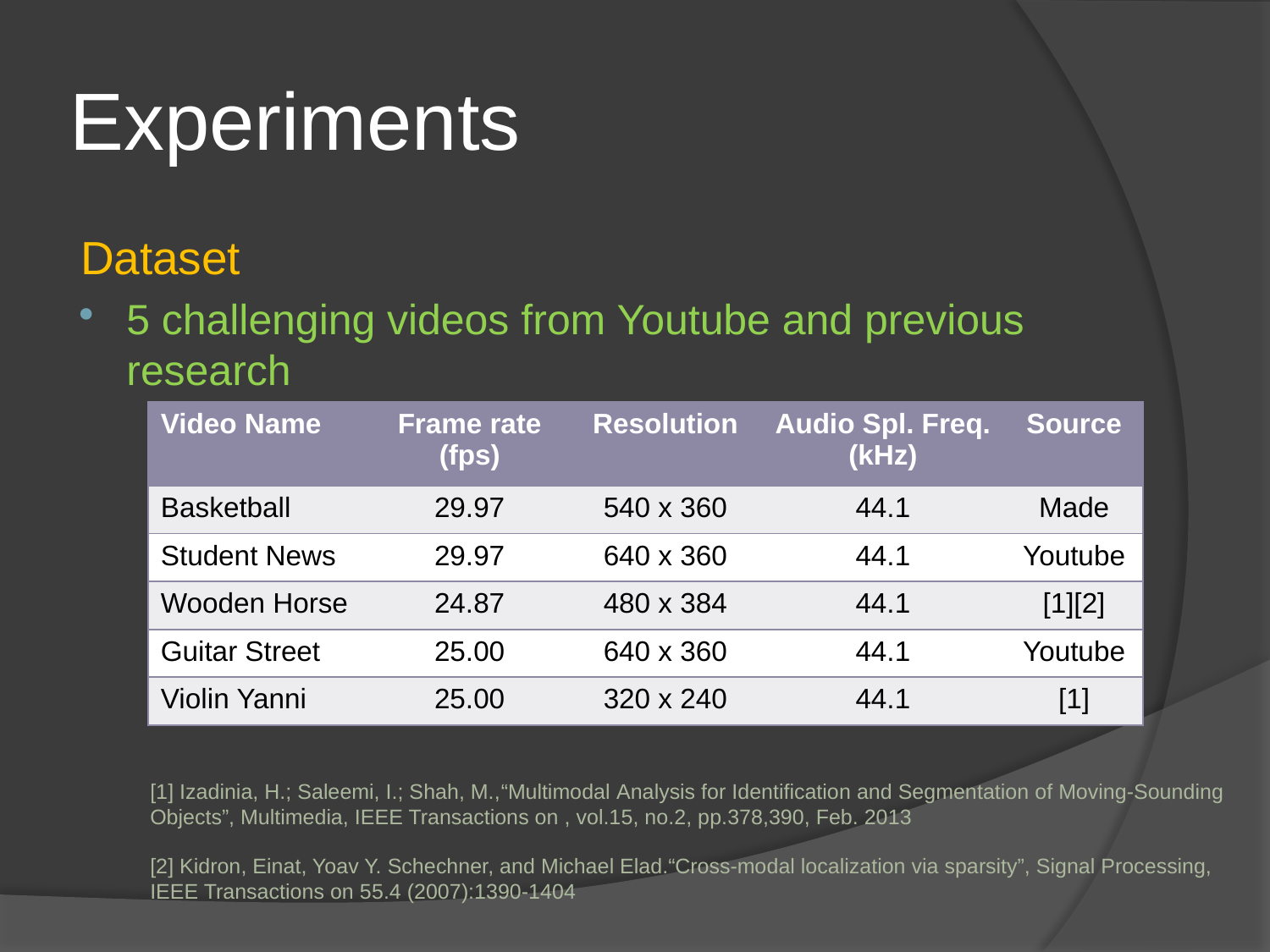

# Experiments
Dataset
5 challenging videos from Youtube and previous research
| Video Name | Frame rate (fps) | Resolution | Audio Spl. Freq. (kHz) | Source |
| --- | --- | --- | --- | --- |
| Basketball | 29.97 | 540 x 360 | 44.1 | Made |
| Student News | 29.97 | 640 x 360 | 44.1 | Youtube |
| Wooden Horse | 24.87 | 480 x 384 | 44.1 | [1][2] |
| Guitar Street | 25.00 | 640 x 360 | 44.1 | Youtube |
| Violin Yanni | 25.00 | 320 x 240 | 44.1 | [1] |
[1] Izadinia, H.; Saleemi, I.; Shah, M.,“Multimodal Analysis for Identification and Segmentation of Moving-Sounding Objects”, Multimedia, IEEE Transactions on , vol.15, no.2, pp.378,390, Feb. 2013
[2] Kidron, Einat, Yoav Y. Schechner, and Michael Elad.“Cross-modal localization via sparsity”, Signal Processing, IEEE Transactions on 55.4 (2007):1390-1404